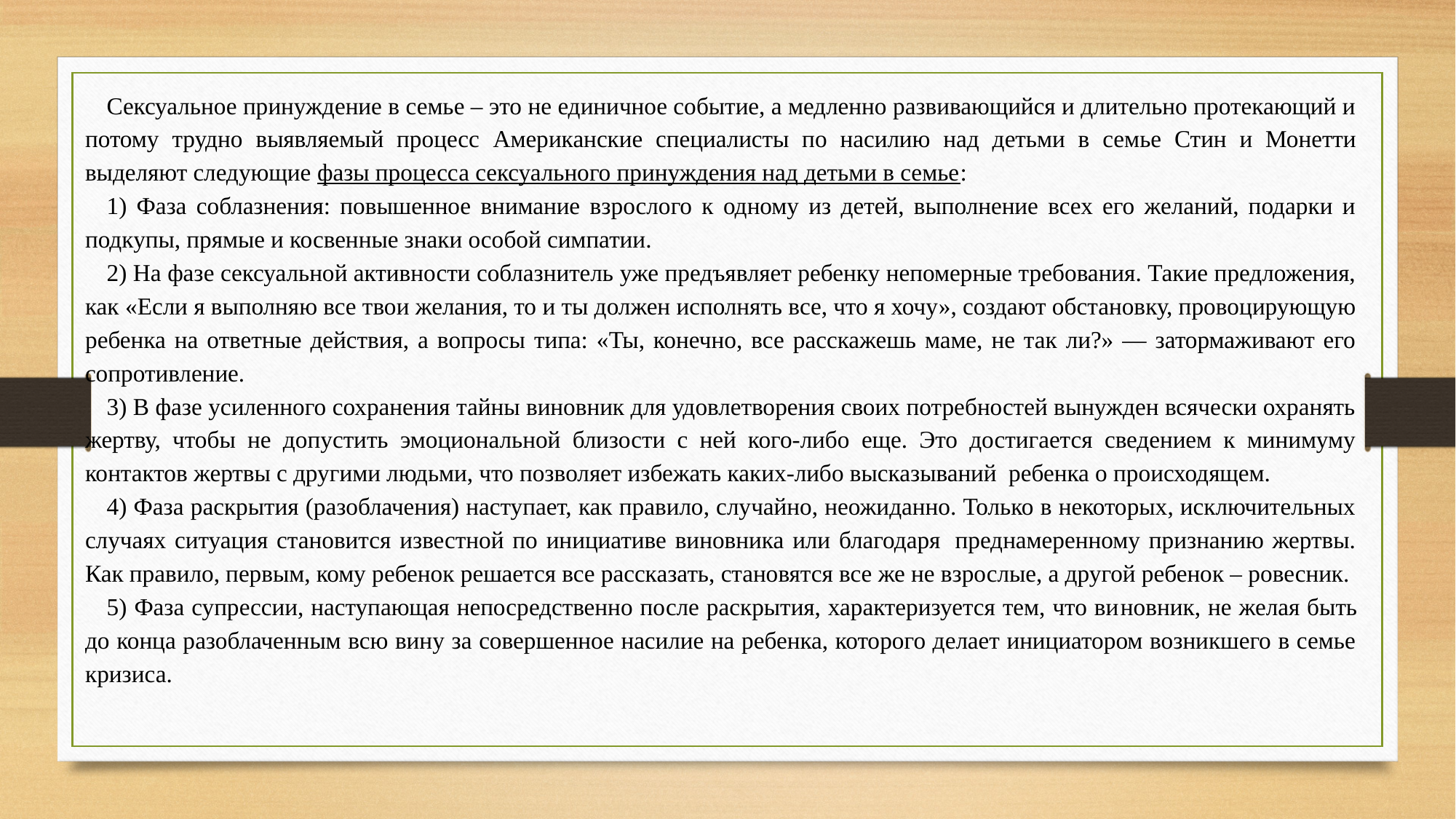

Сексуальное принуждение в семье – это не единичное событие, а медленно развивающийся и длительно протекающий и потому трудно выявляемый процесс Американские специалисты по насилию над детьми в семье Стин и Монетти выделяют следующие фазы процесса сексуального принуждения над детьми в семье:
1) Фаза соблазнения: повышенное внимание взрослого к одному из детей, выполнение всех его желаний, подарки и подкупы, прямые и косвенные знаки особой симпатии.
2) На фазе сексуальной активности соблазнитель уже предъявляет ребенку непомерные требования. Такие предложения, как «Если я выполняю все твои желания, то и ты должен исполнять все, что я хочу», создают обстановку, провоцирующую ребенка на ответные действия, а вопросы типа: «Ты, конечно, все расскажешь маме, не так ли?» — затормаживают его сопротивление.
3) В фазе усиленного сохранения тайны виновник для удовлетворения своих потребностей вынужден всячески охранять жертву, чтобы не допустить эмоциональной близости с ней кого-либо еще. Это достигается сведением к минимуму контактов жертвы с другими людьми, что позволяет избежать каких-либо высказываний  ребенка о происходящем.
4) Фаза раскрытия (разоблачения) наступает, как правило, случайно, неожиданно. Только в некоторых, исключительных случаях ситуация становится известной по инициативе виновника или благодаря  преднамеренному признанию жертвы. Как правило, первым, кому ребенок решается все рассказать, становятся все же не взрослые, а другой ребенок – ровесник.
5) Фаза супрессии, наступающая непосредственно после раскрытия, характеризуется тем, что ви­новник, не желая быть до конца разоблаченным всю вину за совершенное насилие на ребенка, которого делает инициатором возникшего в семье кризиса.